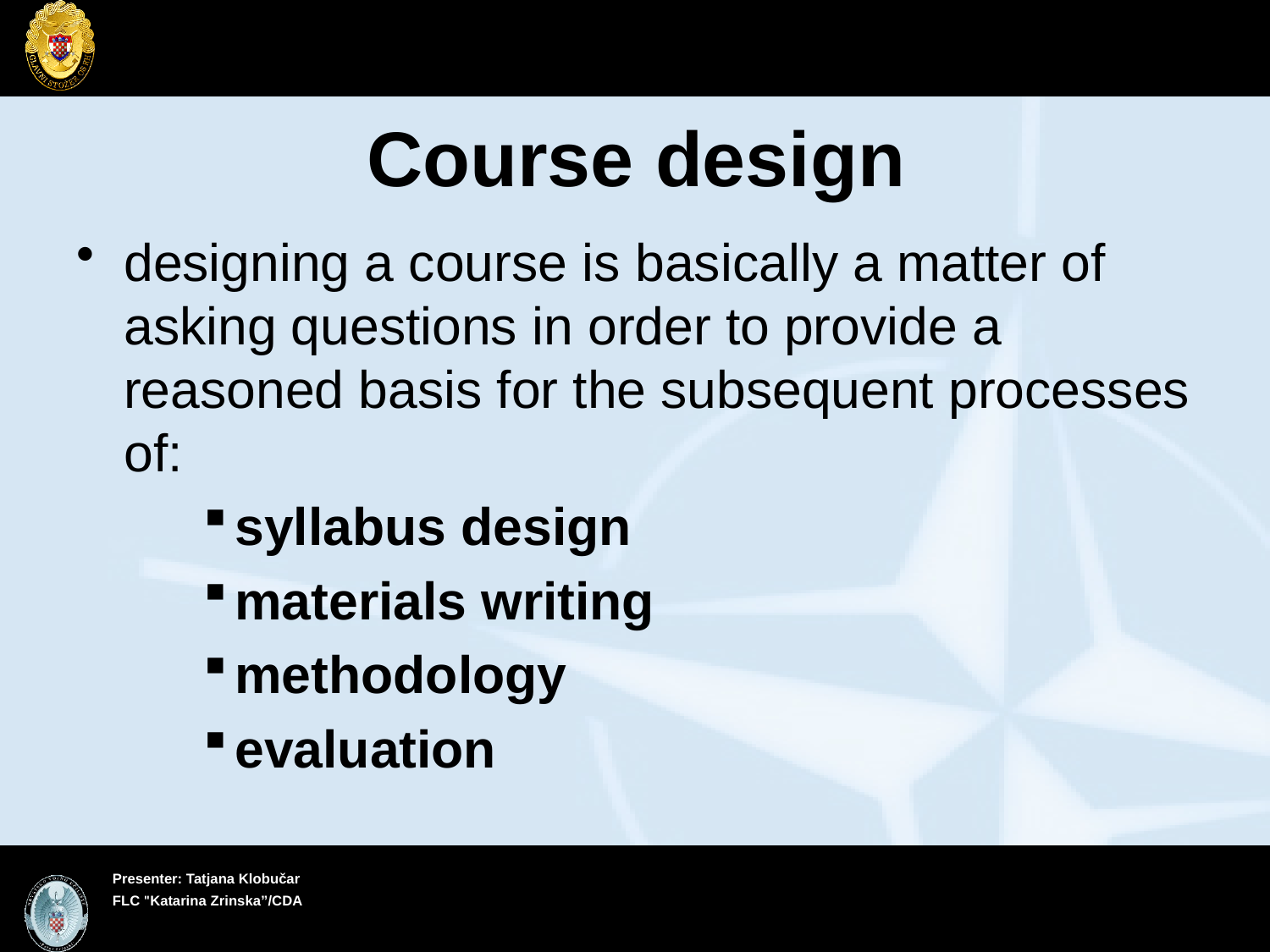

# Course design
designing a course is basically a matter of asking questions in order to provide a reasoned basis for the subsequent processes of:
syllabus design
materials writing
methodology
evaluation